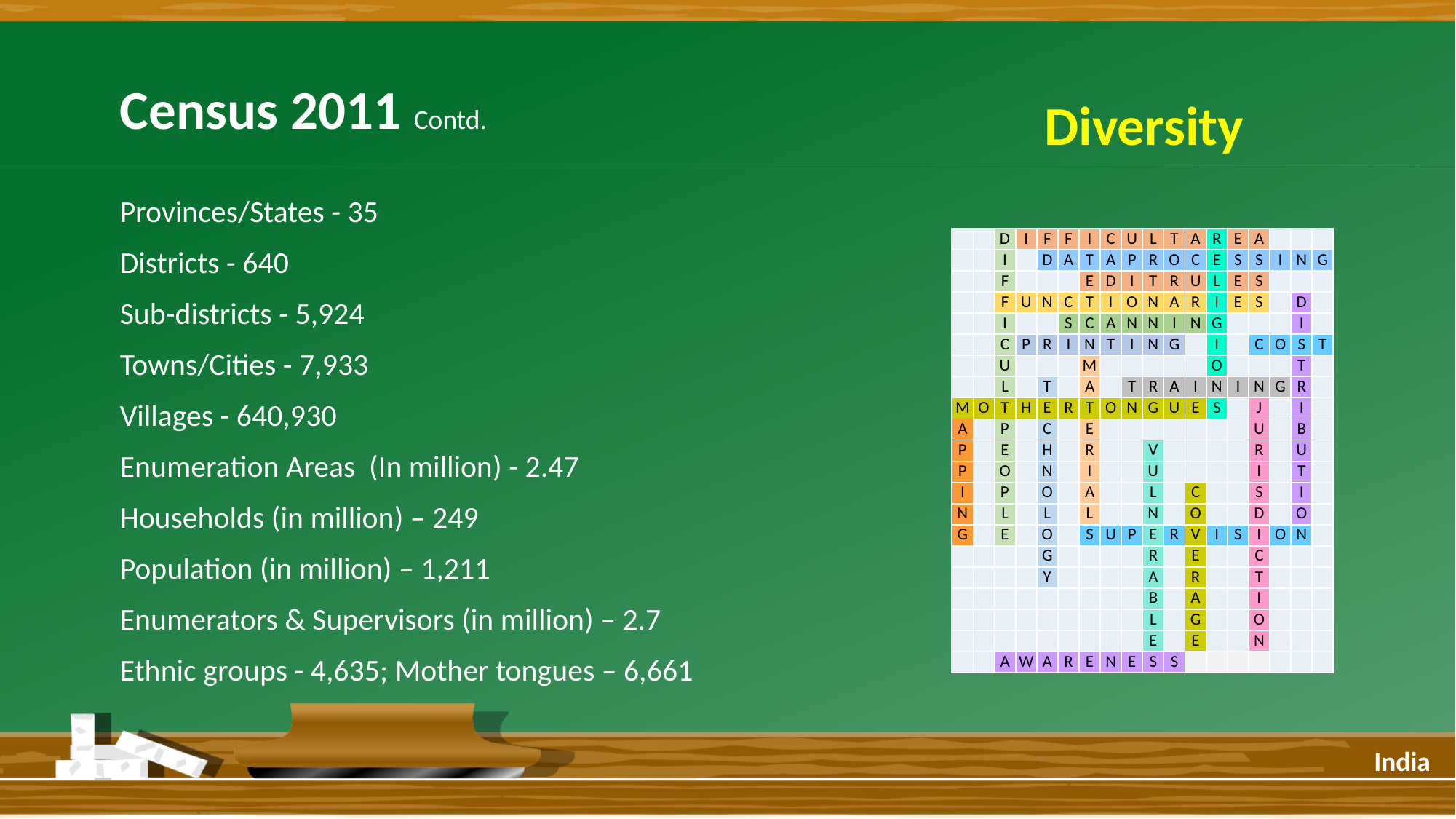

Census 2011 Contd.
Diversity
Provinces/States - 35
Districts - 640
Sub-districts - 5,924
Towns/Cities - 7,933
Villages - 640,930
Enumeration Areas  (In million) - 2.47
Households (in million) – 249
Population (in million) – 1,211
Enumerators & Supervisors (in million) – 2.7
Ethnic groups - 4,635; Mother tongues – 6,661

|  |  | D | I | F | F | I | C | U | L | T | A | R | E | A |  |  |  |
| --- | --- | --- | --- | --- | --- | --- | --- | --- | --- | --- | --- | --- | --- | --- | --- | --- | --- |
|  |  | I |  | D | A | T | A | P | R | O | C | E | S | S | I | N | G |
|  |  | F |  |  |  | E | D | I | T | R | U | L | E | S |  |  |  |
|  |  | F | U | N | C | T | I | O | N | A | R | I | E | S |  | D |  |
|  |  | I |  |  | S | C | A | N | N | I | N | G |  |  |  | I |  |
|  |  | C | P | R | I | N | T | I | N | G |  | I |  | C | O | S | T |
|  |  | U |  |  |  | M |  |  |  |  |  | O |  |  |  | T |  |
|  |  | L |  | T |  | A |  | T | R | A | I | N | I | N | G | R |  |
| M | O | T | H | E | R | T | O | N | G | U | E | S |  | J |  | I |  |
| A |  | P |  | C |  | E |  |  |  |  |  |  |  | U |  | B |  |
| P |  | E |  | H |  | R |  |  | V |  |  |  |  | R |  | U |  |
| P |  | O |  | N |  | I |  |  | U |  |  |  |  | I |  | T |  |
| I |  | P |  | O |  | A |  |  | L |  | C |  |  | S |  | I |  |
| N |  | L |  | L |  | L |  |  | N |  | O |  |  | D |  | O |  |
| G |  | E |  | O |  | S | U | P | E | R | V | I | S | I | O | N |  |
|  |  |  |  | G |  |  |  |  | R |  | E |  |  | C |  |  |  |
|  |  |  |  | Y |  |  |  |  | A |  | R |  |  | T |  |  |  |
|  |  |  |  |  |  |  |  |  | B |  | A |  |  | I |  |  |  |
|  |  |  |  |  |  |  |  |  | L |  | G |  |  | O |  |  |  |
|  |  |  |  |  |  |  |  |  | E |  | E |  |  | N |  |  |  |
|  |  | A | W | A | R | E | N | E | S | S |  |  |  |  |  |  |  |
India